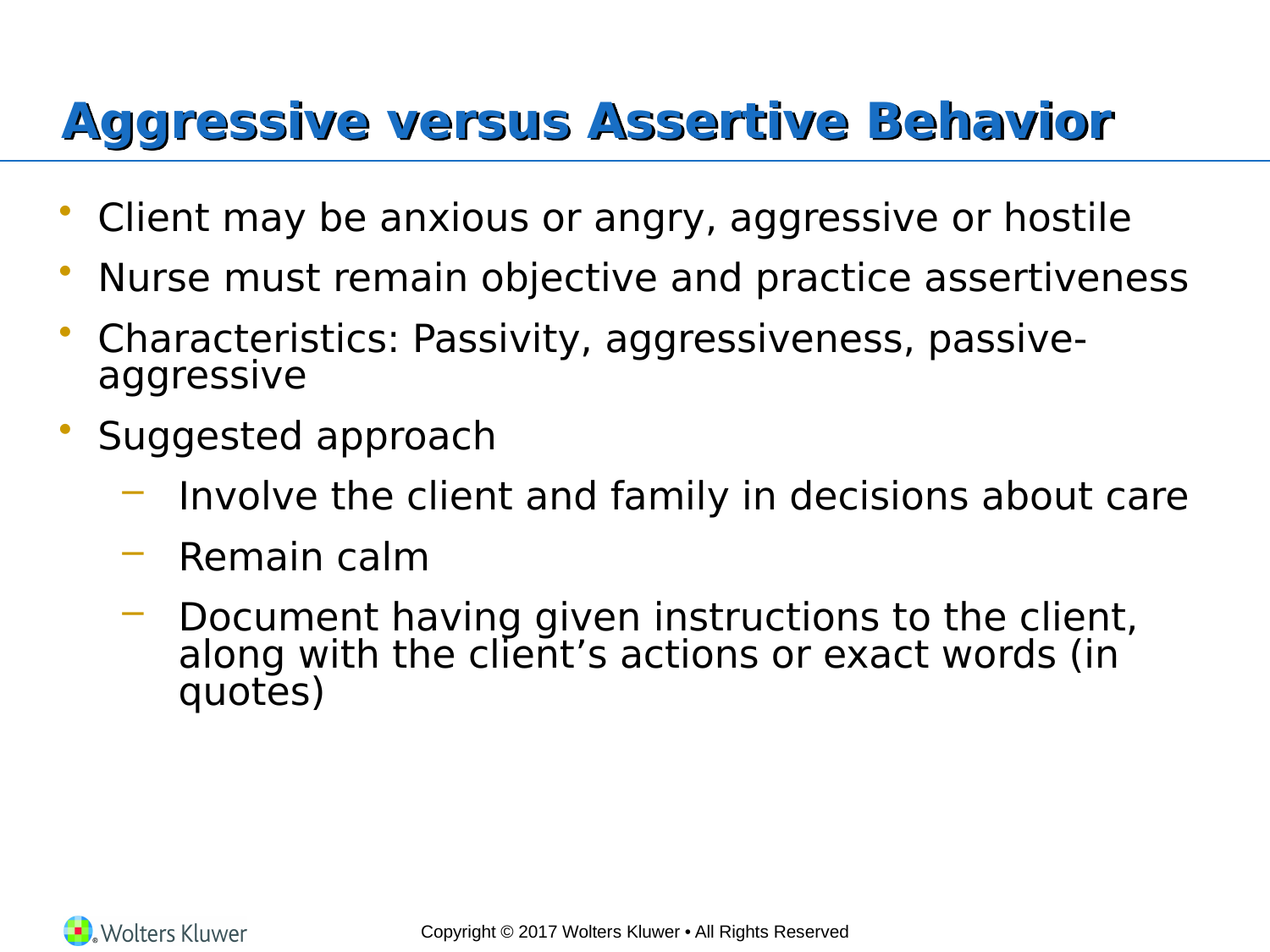

# Aggressive versus Assertive Behavior
Client may be anxious or angry, aggressive or hostile
Nurse must remain objective and practice assertiveness
Characteristics: Passivity, aggressiveness, passive-aggressive
Suggested approach
Involve the client and family in decisions about care
Remain calm
Document having given instructions to the client, along with the client’s actions or exact words (in quotes)